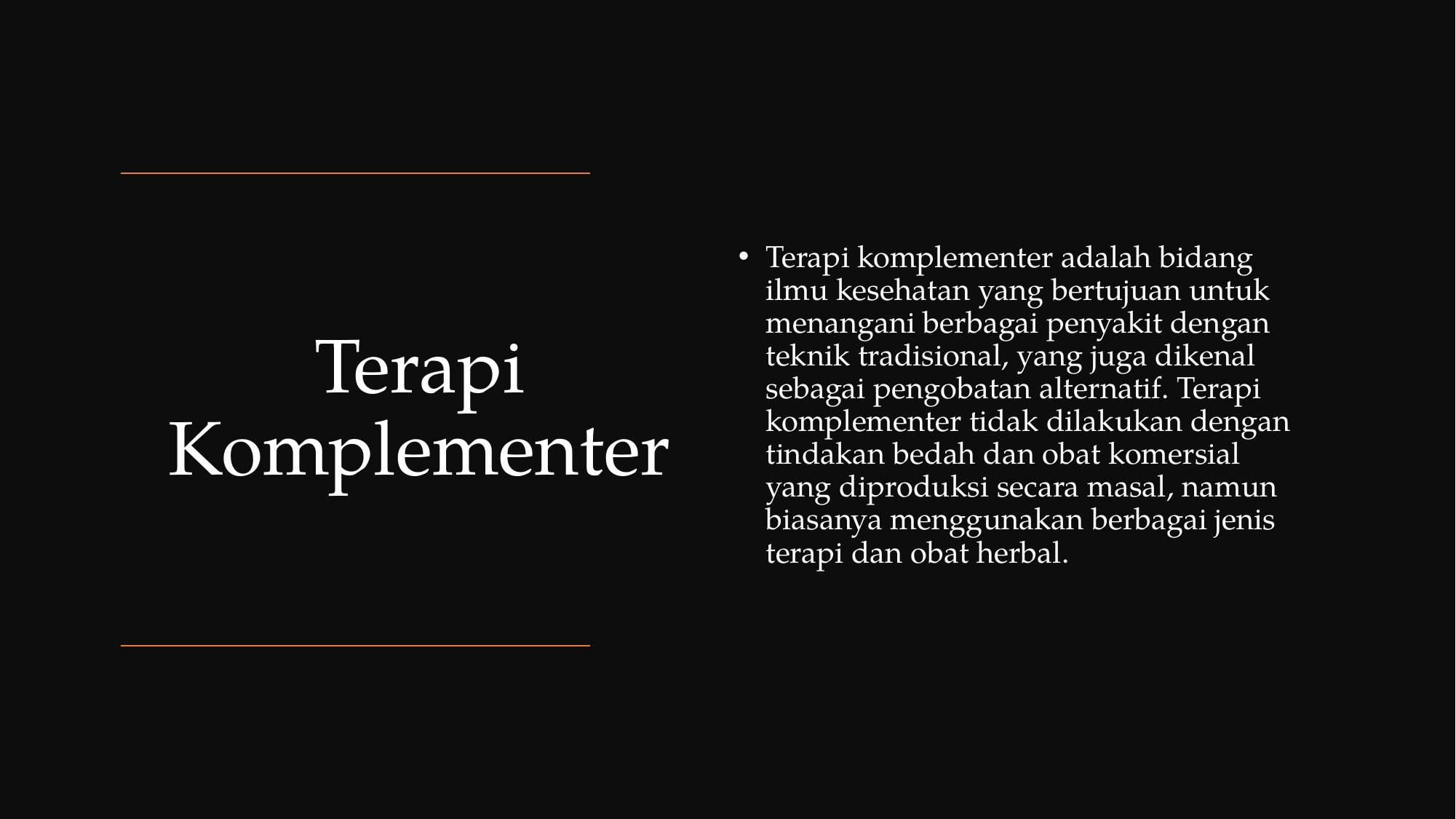

Terapi komplementer adalah bidang ilmu kesehatan yang bertujuan untuk menangani berbagai penyakit dengan teknik tradisional, yang juga dikenal sebagai pengobatan alternatif. Terapi komplementer tidak dilakukan dengan tindakan bedah dan obat komersial yang diproduksi secara masal, namun biasanya menggunakan berbagai jenis terapi dan obat herbal.
# Terapi Komplementer